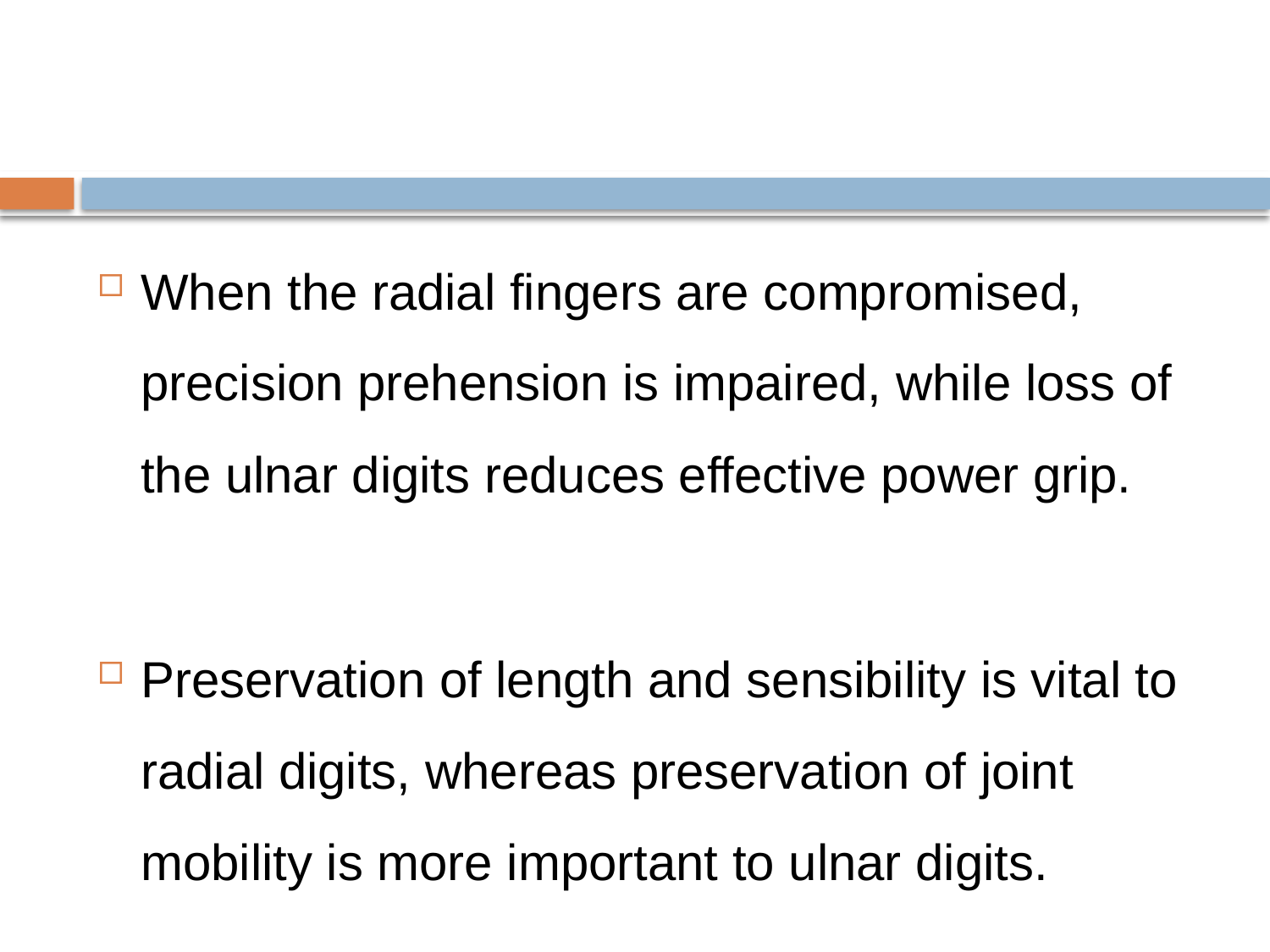

#
When the radial fingers are compromised, precision prehension is impaired, while loss of the ulnar digits reduces effective power grip.

Preservation of length and sensibility is vital to radial digits, whereas preservation of joint mobility is more important to ulnar digits.